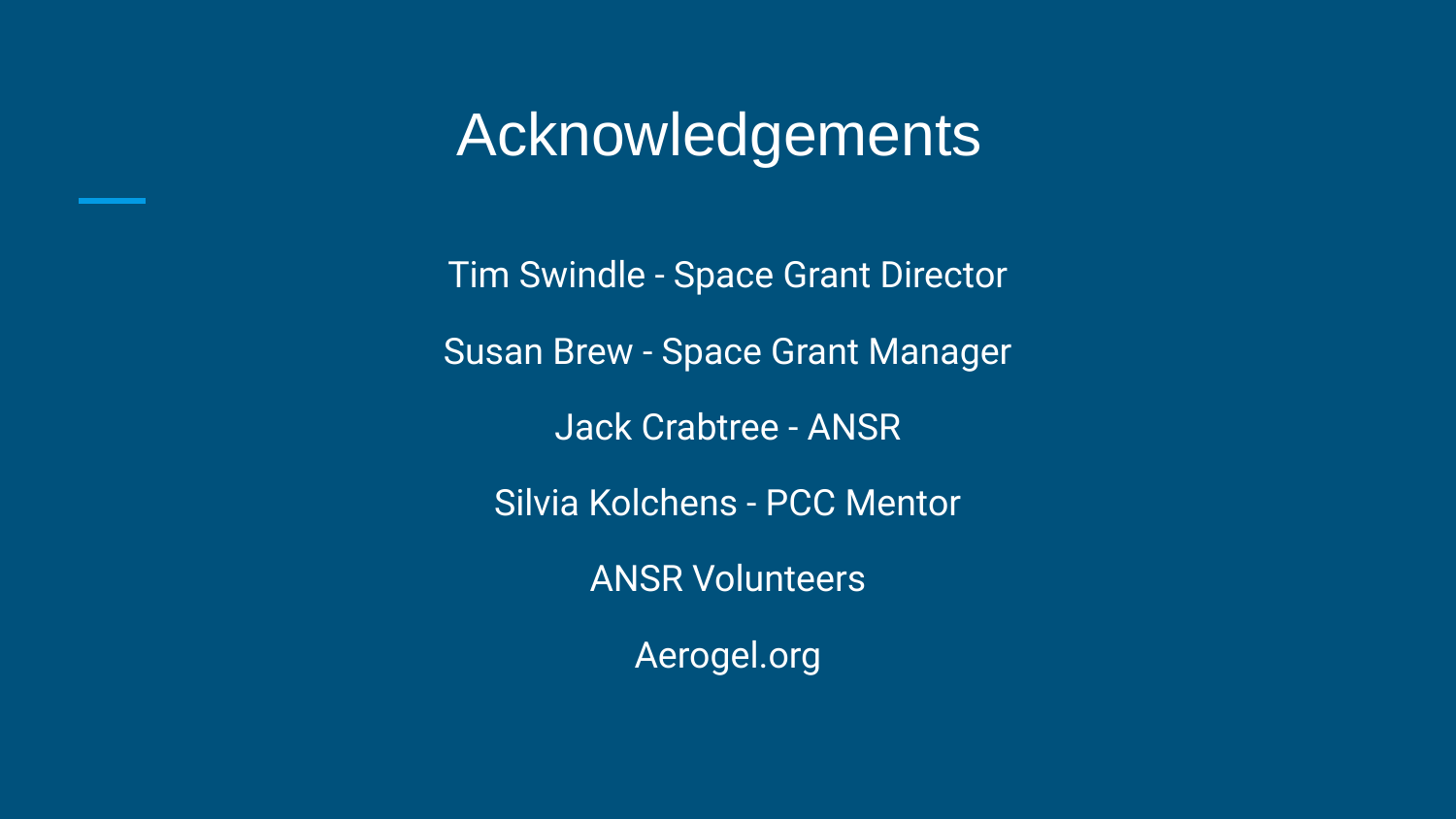

# Acknowledgements
Tim Swindle - Space Grant Director
Susan Brew - Space Grant Manager
Jack Crabtree - ANSR
Silvia Kolchens - PCC Mentor
ANSR Volunteers
Aerogel.org